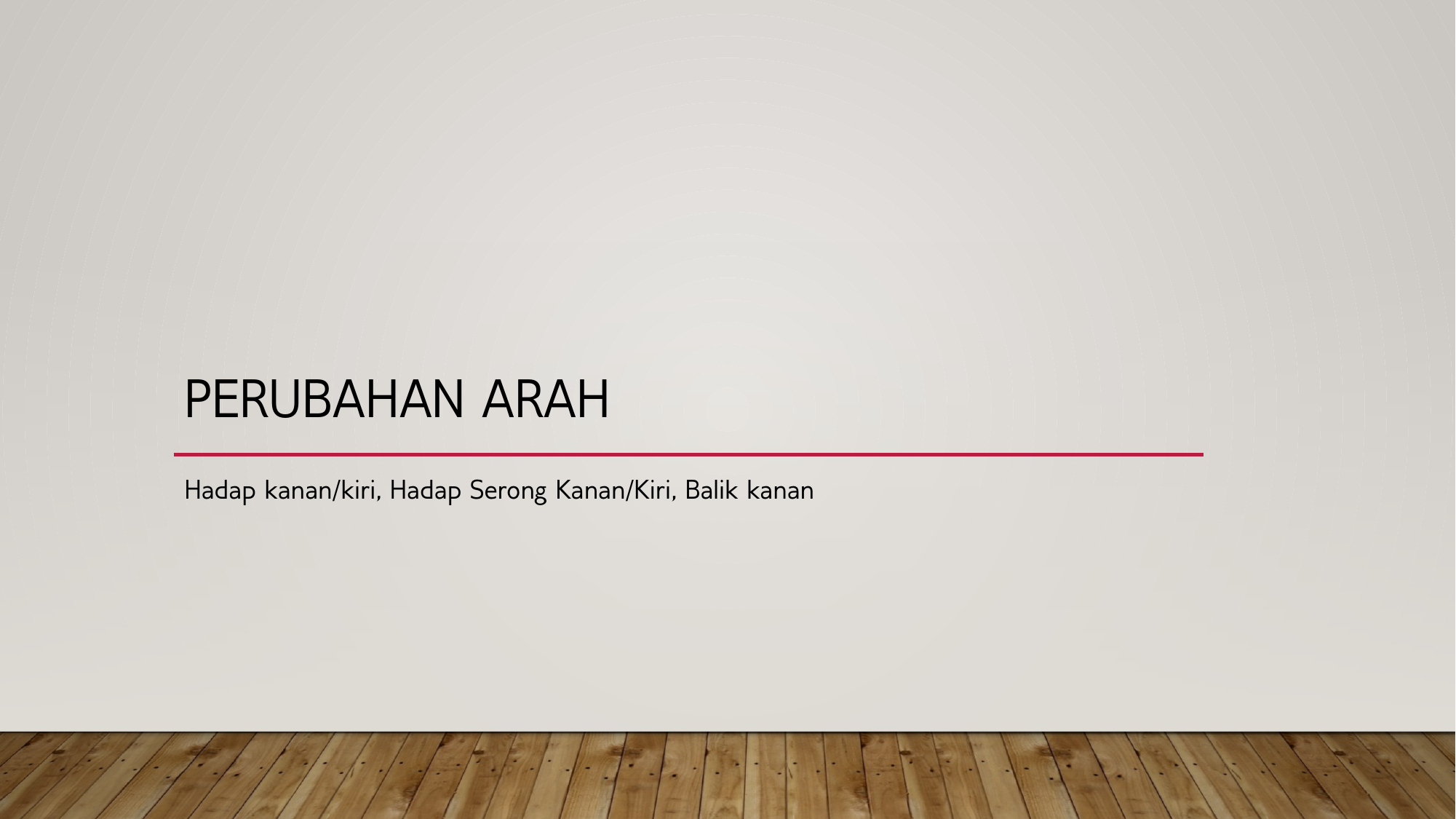

# PERUBAHAN ARAH
Hadap kanan/kiri, Hadap Serong Kanan/Kiri, Balik kanan